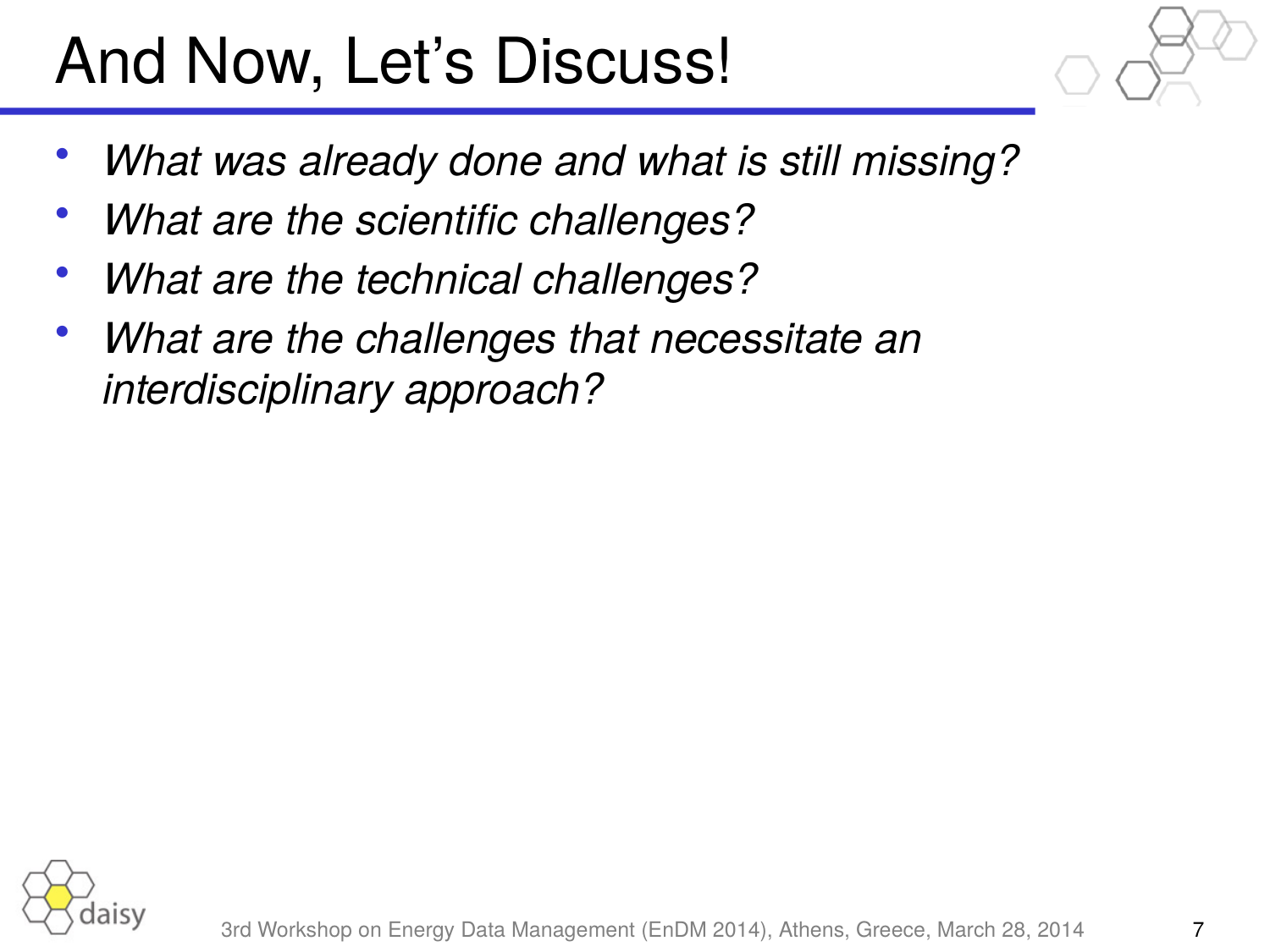

# And Now, Let’s Discuss!
What was already done and what is still missing?
What are the scientific challenges?
What are the technical challenges?
What are the challenges that necessitate an interdisciplinary approach?

3rd Workshop on Energy Data Management (EnDM 2014), Athens, Greece, March 28, 2014
7